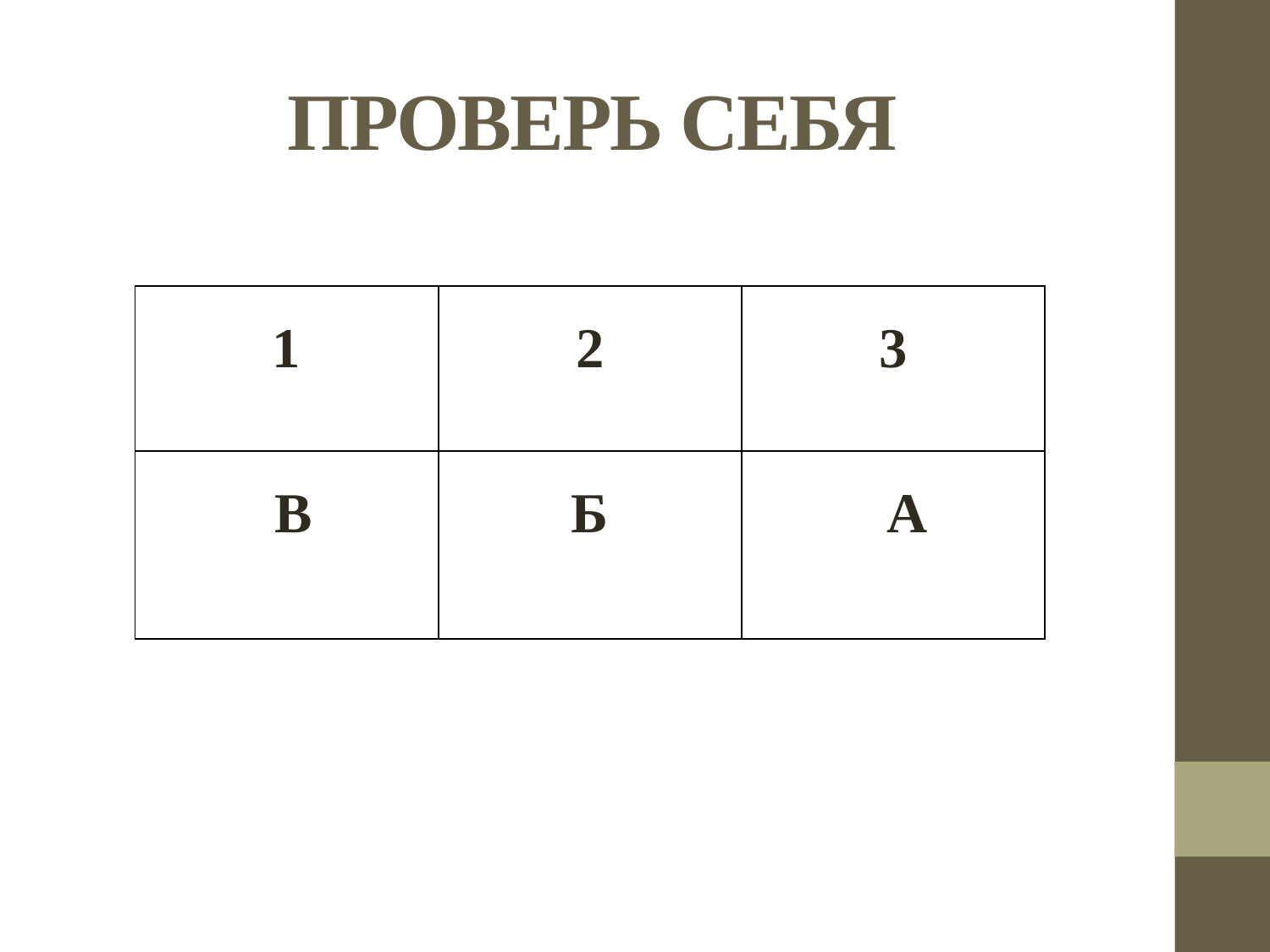

# ПРОВЕРЬ СЕБЯ
| 1 | 2 | 3 |
| --- | --- | --- |
| В | Б | А |